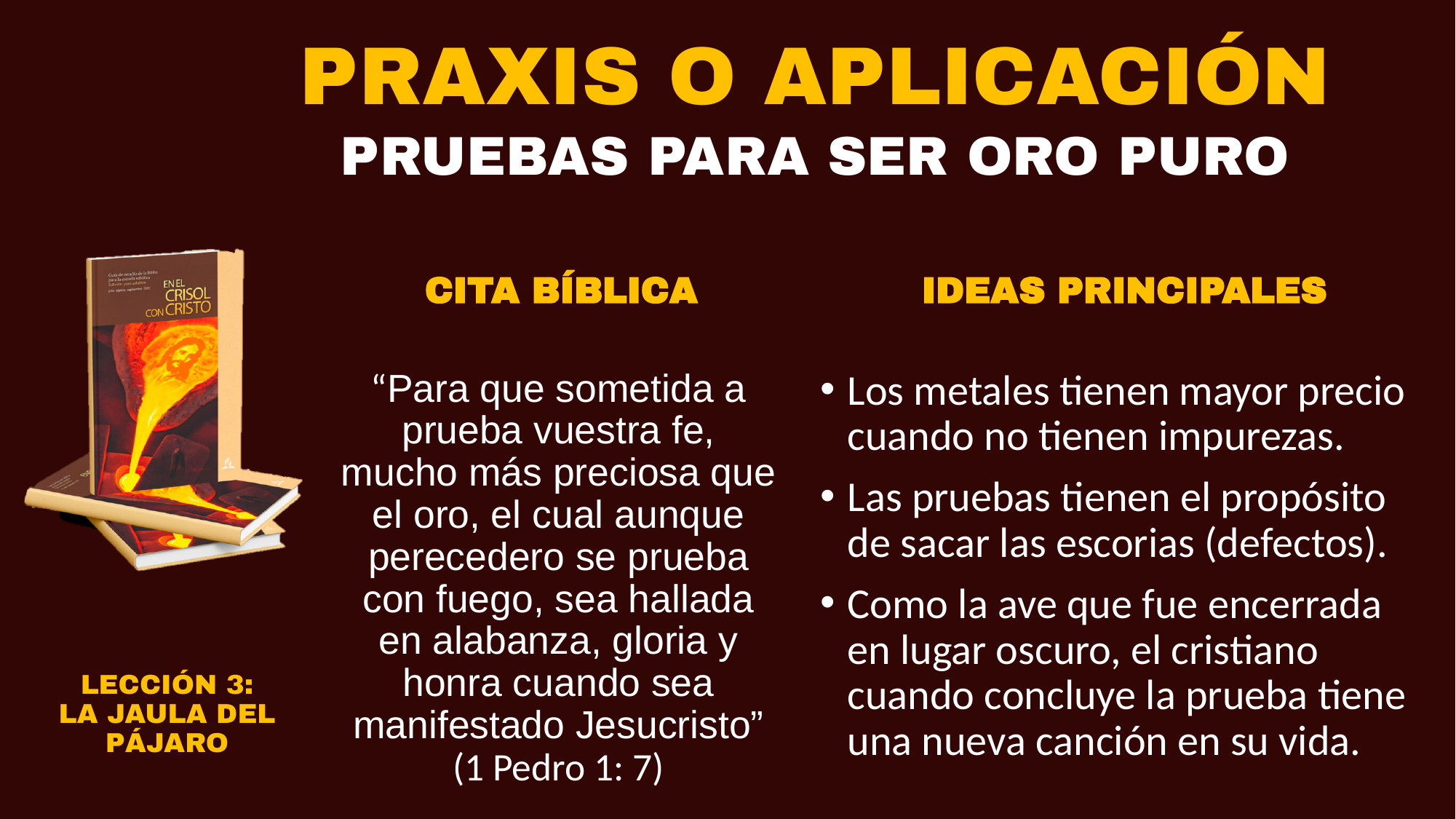

# PRAXIS O APLICACIÓN
PRUEBAS PARA SER ORO PURO

CITA BÍBLICA
IDEAS PRINCIPALES
“Para que sometida a prueba vuestra fe, mucho más preciosa que el oro, el cual aunque perecedero se prueba con fuego, sea hallada en alabanza, gloria y honra cuando sea manifestado Jesucristo” (1 Pedro 1: 7)
Los metales tienen mayor precio cuando no tienen impurezas.
Las pruebas tienen el propósito de sacar las escorias (defectos).
Como la ave que fue encerrada en lugar oscuro, el cristiano cuando concluye la prueba tiene una nueva canción en su vida.
LECCIÓN 3:
LA JAULA DEL PÁJARO